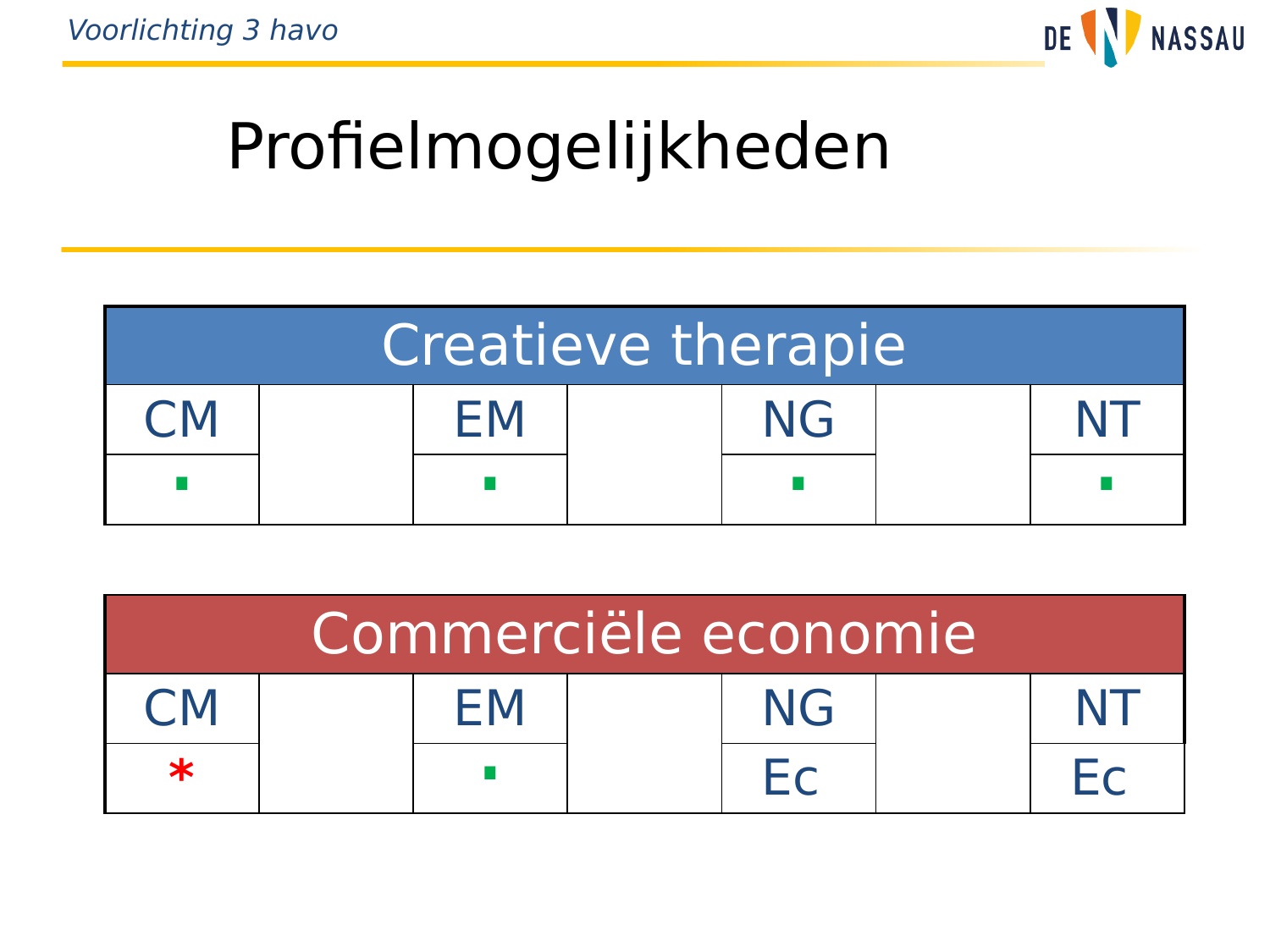

Profielmogelijkheden
| Creatieve therapie |  |  |  |  |  |  |
| --- | --- | --- | --- | --- | --- | --- |
| CM |  | EM |  | NG |  | NT |
| . |  | . |  | . |  | . |
|  |  |  |  |  |  |  |
| Commerciële economie |  |  |  |  |  |  |
| CM |  | EM |  | NG |  | NT |
| \* |  | . |  | Ec |  | Ec |
|  |  |  |  |  |  |  |